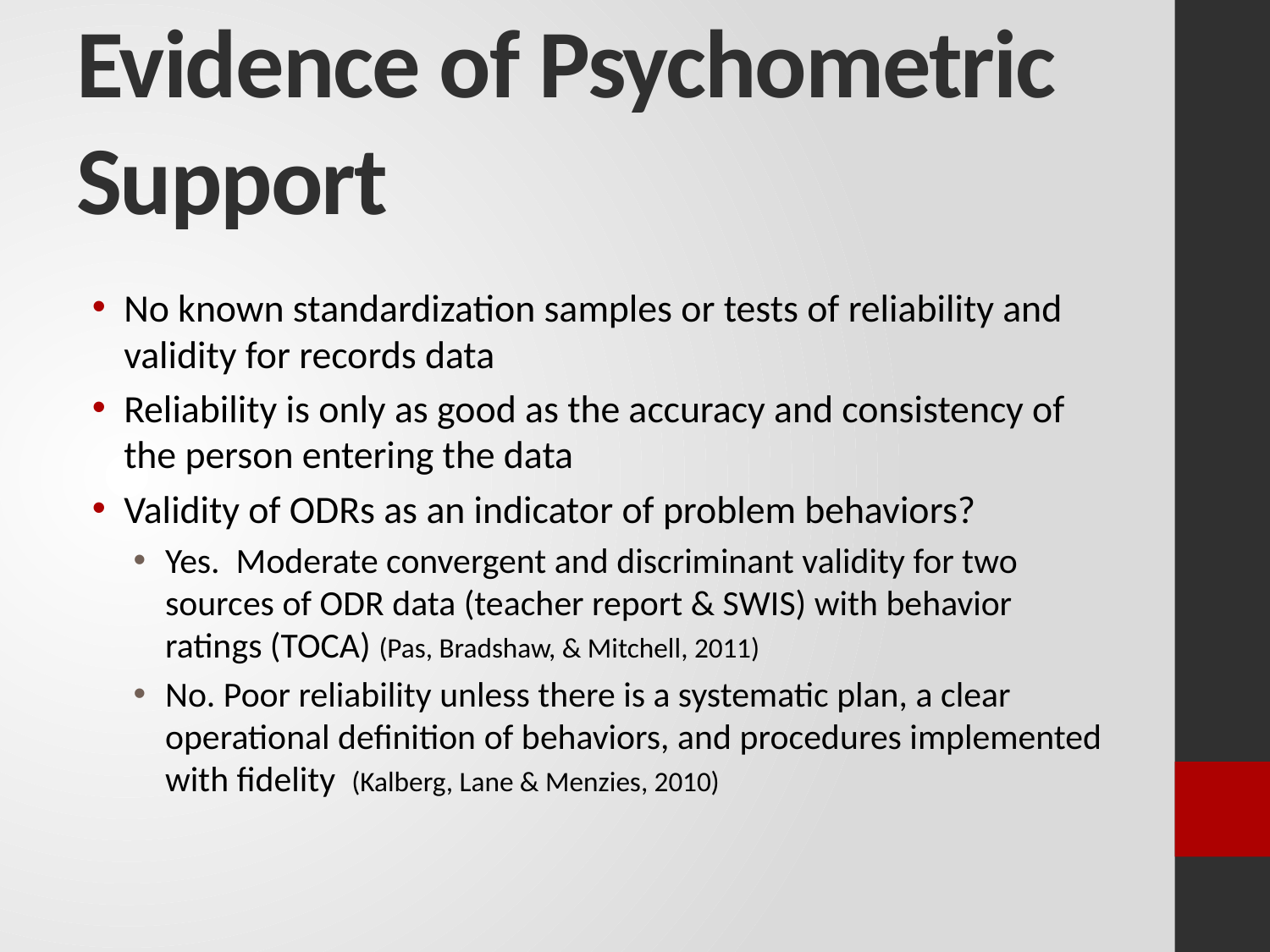

# Evidence of Psychometric Support

No known standardization samples or tests of reliability and validity for records data
Reliability is only as good as the accuracy and consistency of the person entering the data
Validity of ODRs as an indicator of problem behaviors?
Yes.  Moderate convergent and discriminant validity for two sources of ODR data (teacher report & SWIS) with behavior ratings (TOCA) (Pas, Bradshaw, & Mitchell, 2011)
No. Poor reliability unless there is a systematic plan, a clear operational definition of behaviors, and procedures implemented with fidelity  (Kalberg, Lane & Menzies, 2010)